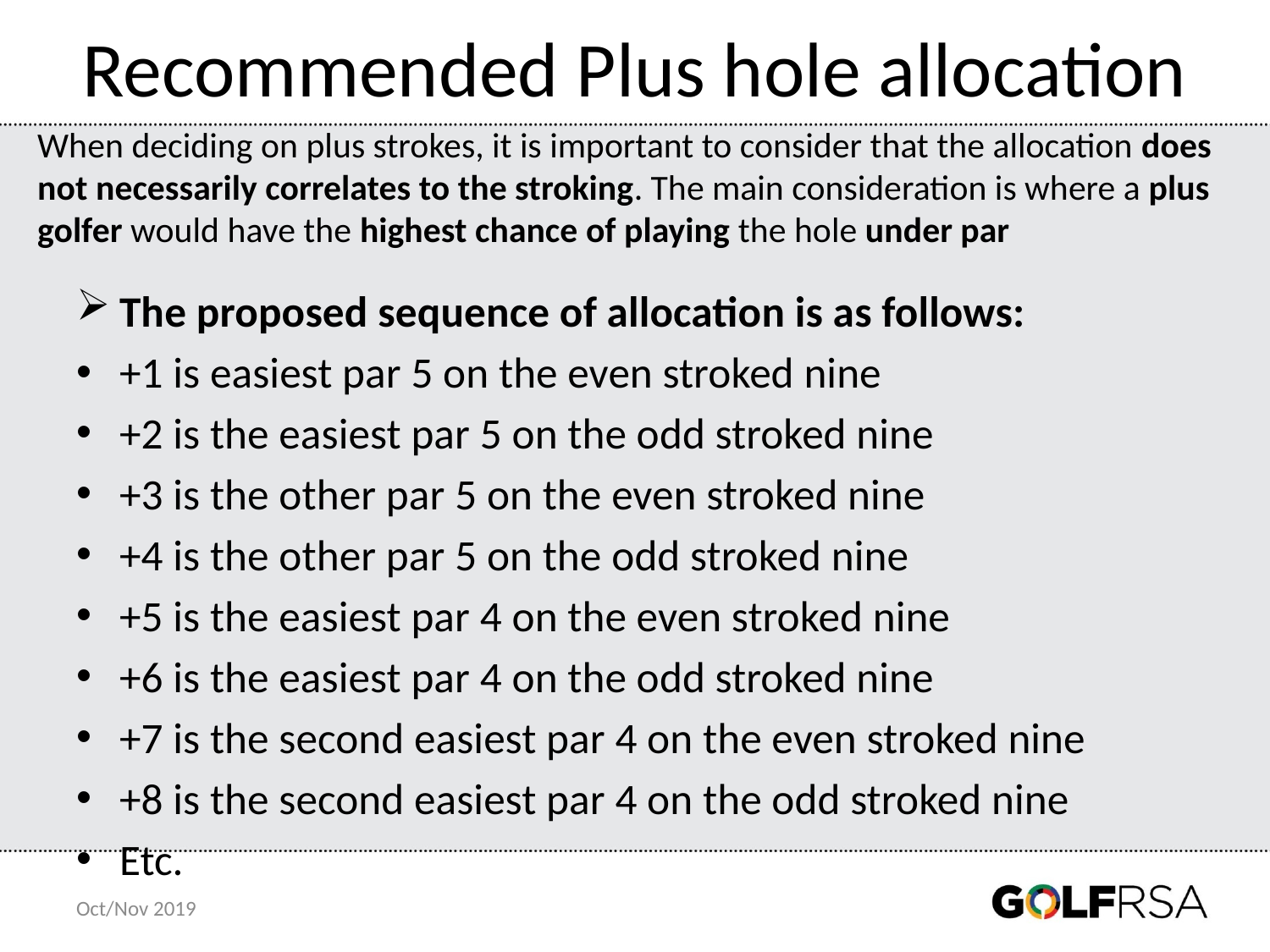

# Recommended Plus hole allocation
When deciding on plus strokes, it is important to consider that the allocation does not necessarily correlates to the stroking. The main consideration is where a plus golfer would have the highest chance of playing the hole under par
The proposed sequence of allocation is as follows:
+1 is easiest par 5 on the even stroked nine
+2 is the easiest par 5 on the odd stroked nine
+3 is the other par 5 on the even stroked nine
+4 is the other par 5 on the odd stroked nine
+5 is the easiest par 4 on the even stroked nine
+6 is the easiest par 4 on the odd stroked nine
+7 is the second easiest par 4 on the even stroked nine
+8 is the second easiest par 4 on the odd stroked nine
Etc.

Oct/Nov 2019